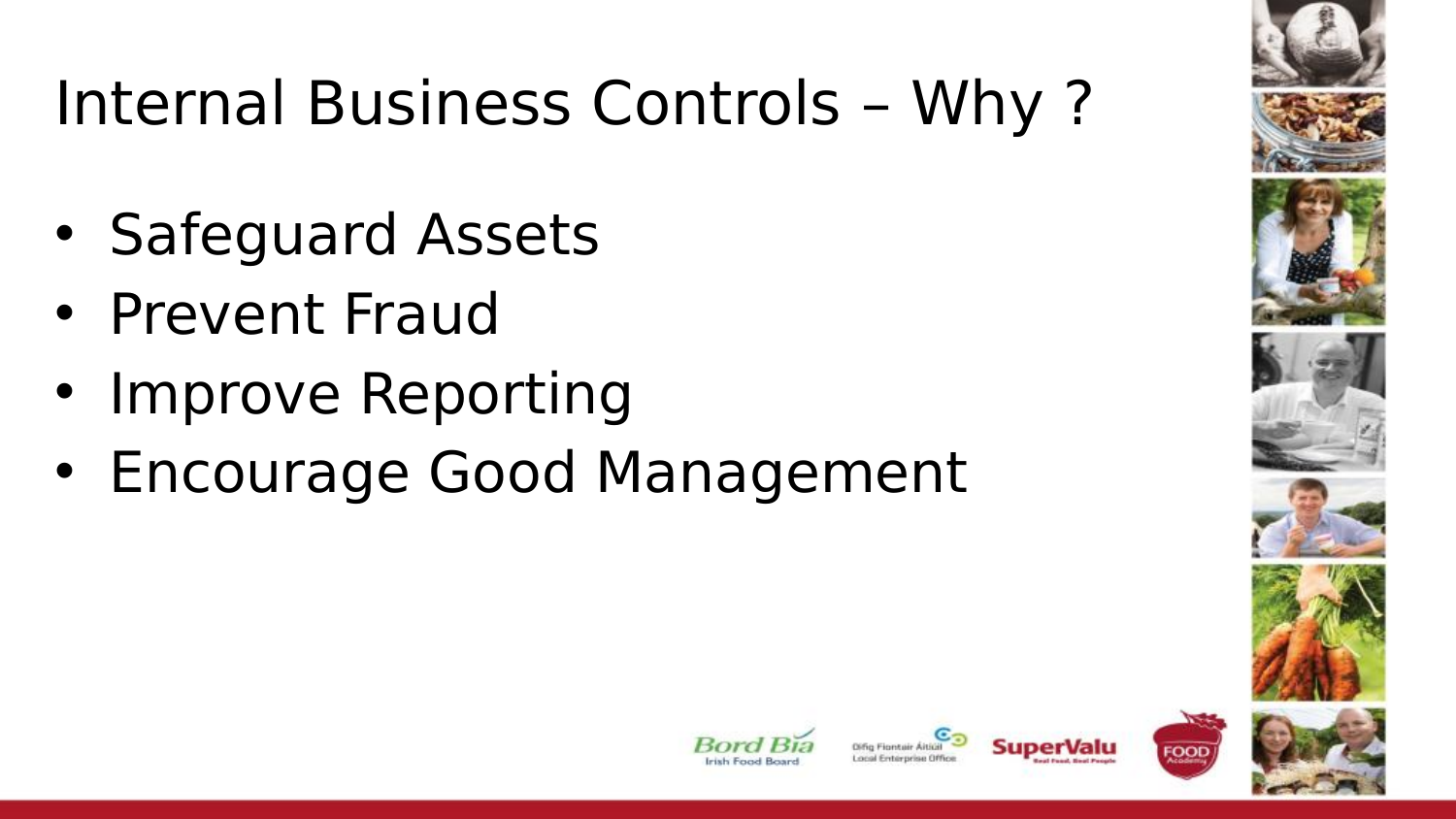

# Internal Business Controls – Why ?
Safeguard Assets
Prevent Fraud
Improve Reporting
Encourage Good Management